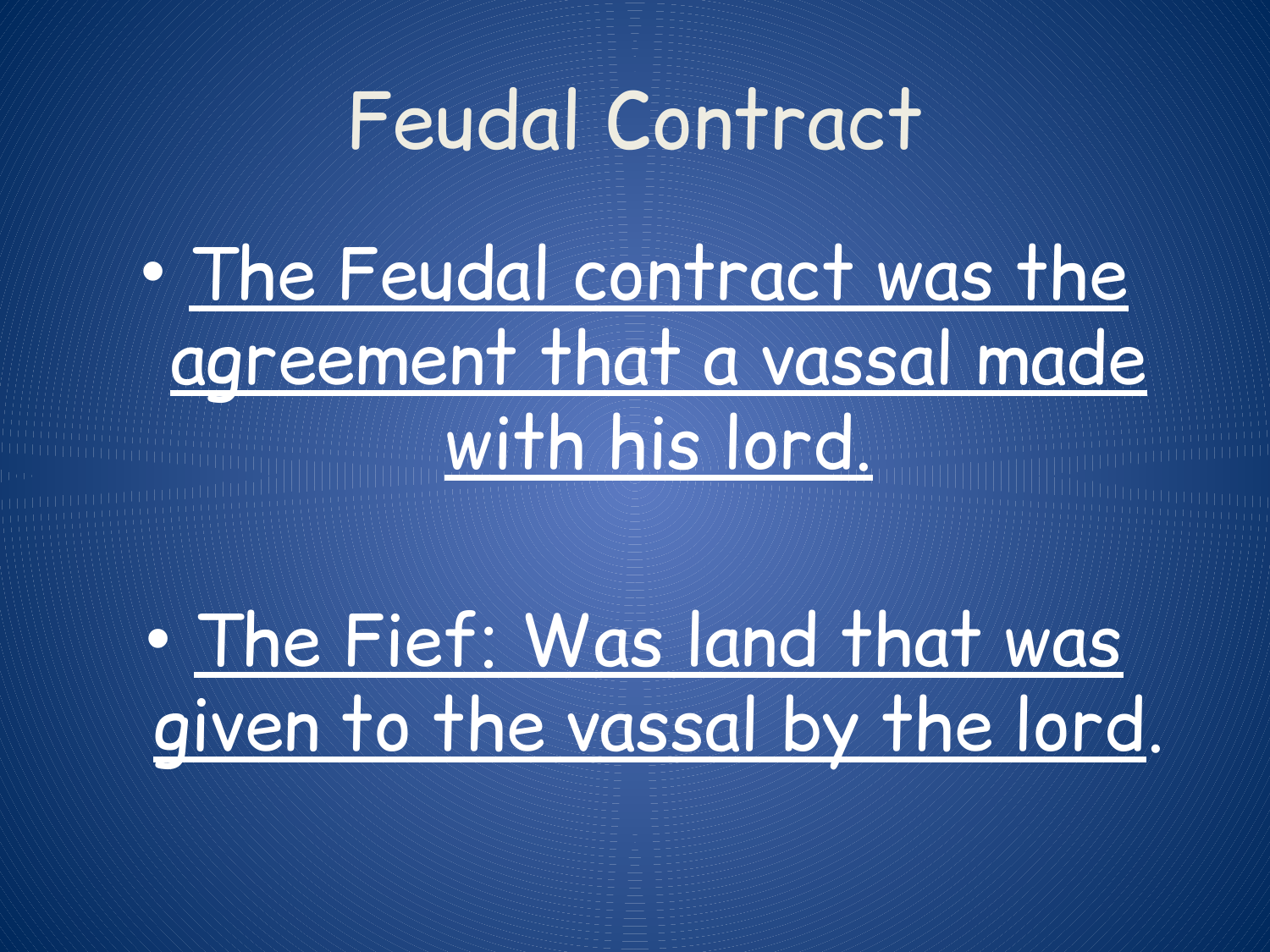

# Feudal Contract
The Feudal contract was the agreement that a vassal made with his lord.

The Fief: Was land that was given to the vassal by the lord.